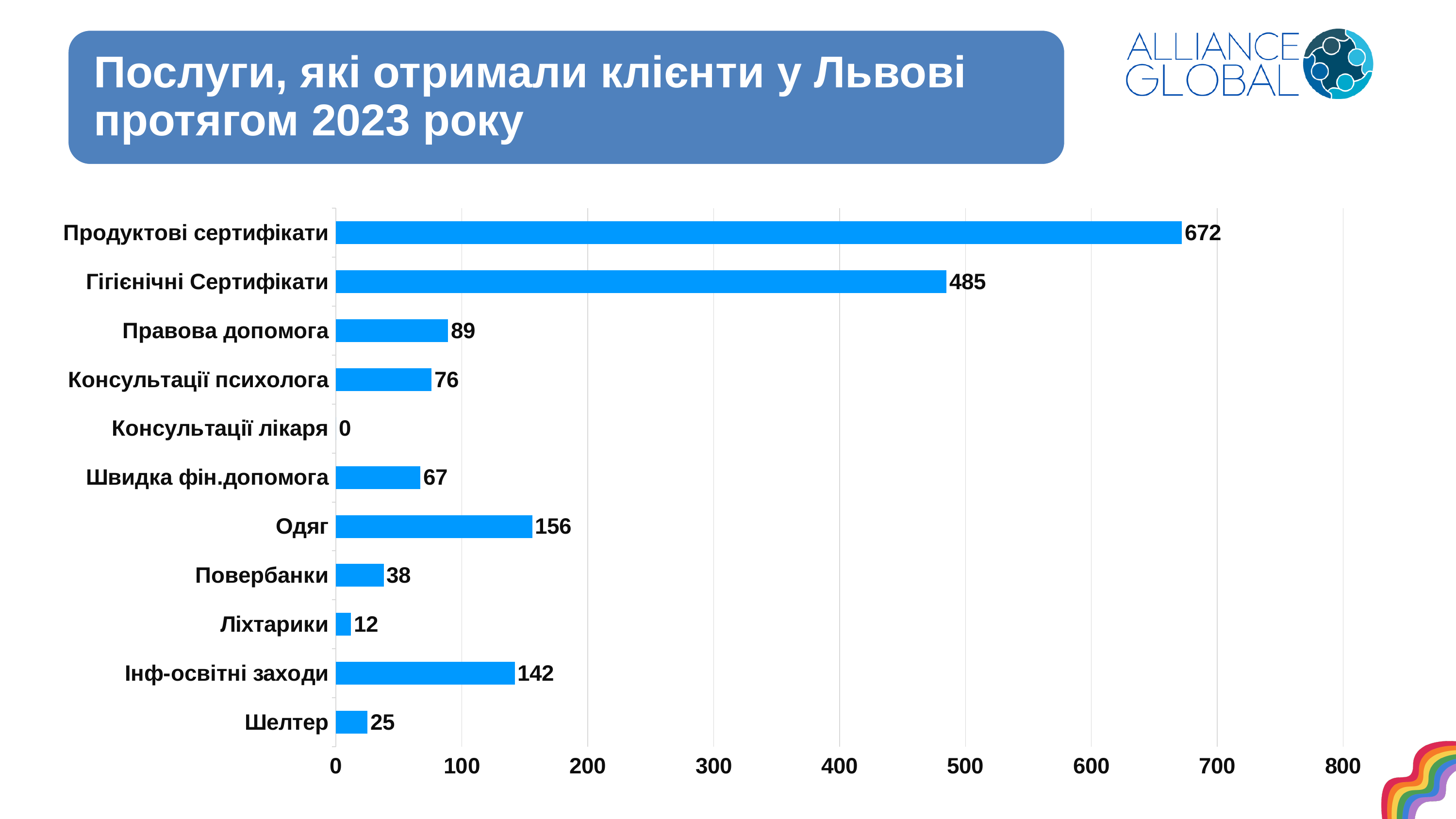

Послуги, які отримали клієнти у Львові протягом 2023 року

### Chart

| Category | Стовпець1 |
|---|---|
| Шелтер | 25.0 |
| Інф-освітні заходи | 142.0 |
| Ліхтарики | 12.0 |
| Повербанки | 38.0 |
| Одяг | 156.0 |
| Швидка фін.допомога | 67.0 |
| Консультації лікаря | 0.0 |
| Консультації психолога | 76.0 |
| Правова допомога | 89.0 |
| Гігієнічні Сертифікати | 485.0 |
| Продуктові сертифікати | 672.0 |